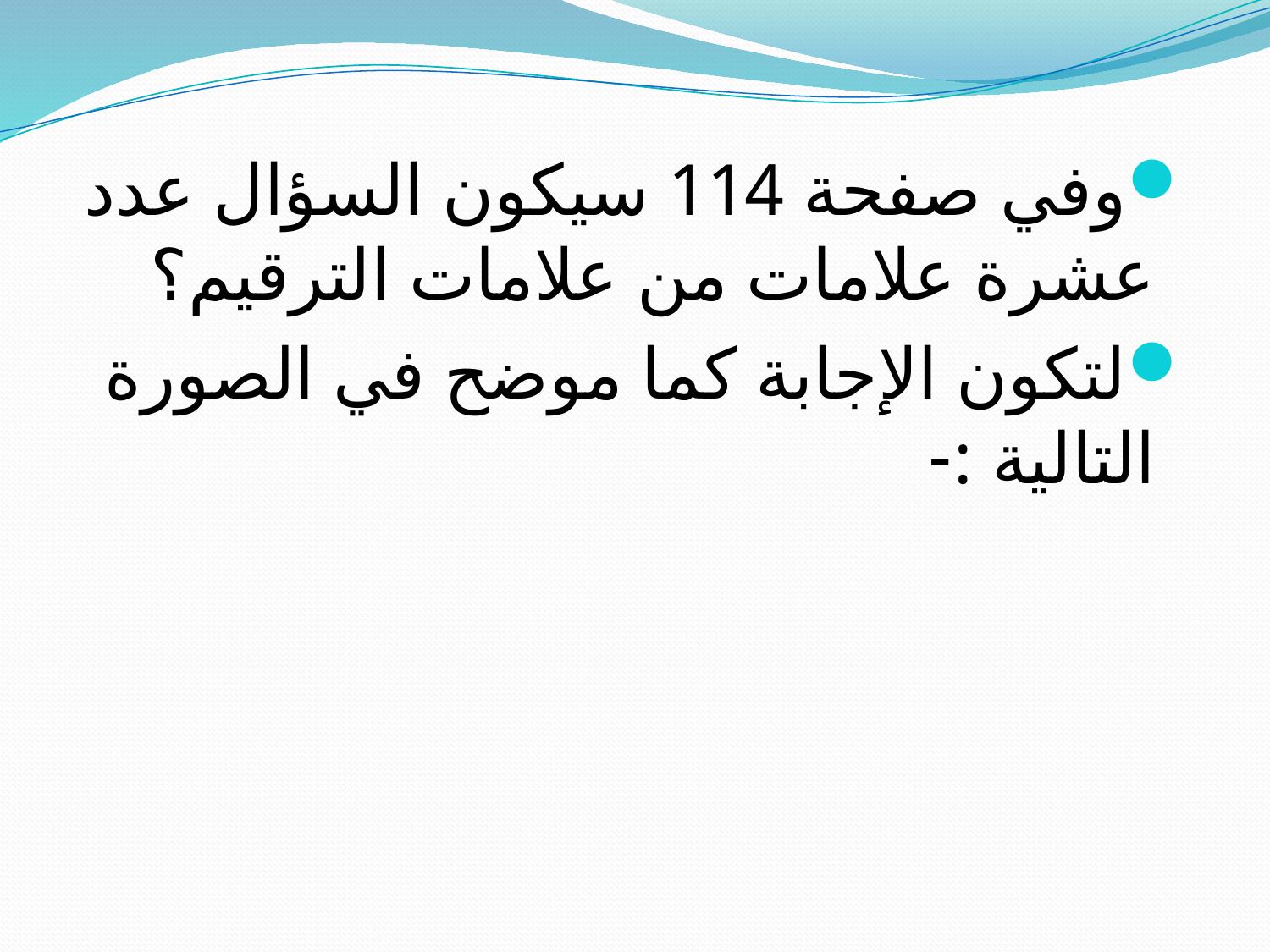

وفي صفحة 114 سيكون السؤال عدد عشرة علامات من علامات الترقيم؟
لتكون الإجابة كما موضح في الصورة التالية :-